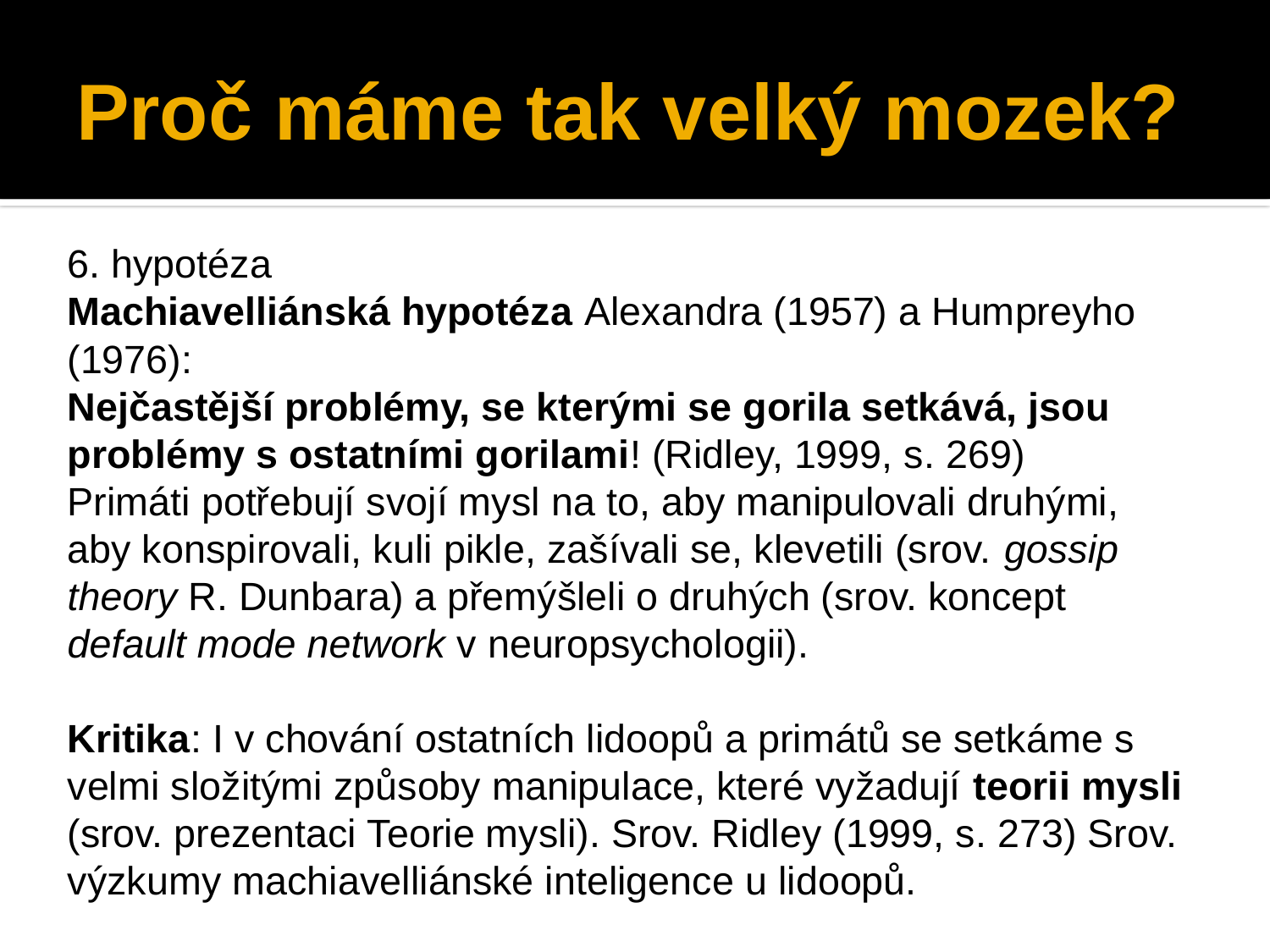

# Proč máme tak velký mozek?
6. hypotéza
Machiavelliánská hypotéza Alexandra (1957) a Humpreyho (1976):
Nejčastější problémy, se kterými se gorila setkává, jsou problémy s ostatními gorilami! (Ridley, 1999, s. 269)
Primáti potřebují svojí mysl na to, aby manipulovali druhými, aby konspirovali, kuli pikle, zašívali se, klevetili (srov. gossip theory R. Dunbara) a přemýšleli o druhých (srov. koncept default mode network v neuropsychologii).

Kritika: I v chování ostatních lidoopů a primátů se setkáme s velmi složitými způsoby manipulace, které vyžadují teorii mysli (srov. prezentaci Teorie mysli). Srov. Ridley (1999, s. 273) Srov. výzkumy machiavelliánské inteligence u lidoopů.